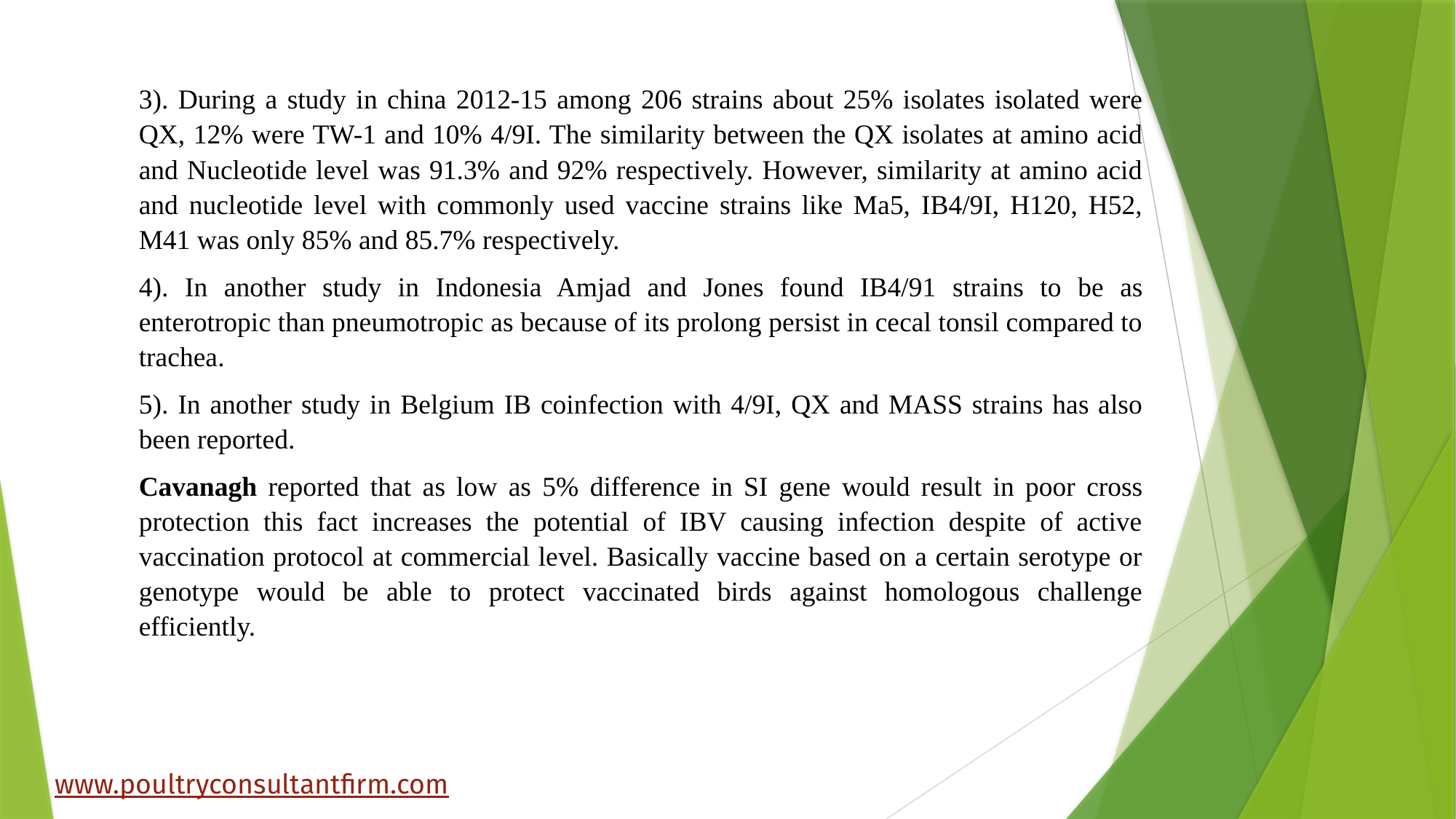

3). During a study in china 2012-15 among 206 strains about 25% isolates isolated were QX, 12% were TW-1 and 10% 4/9I. The similarity between the QX isolates at amino acid and Nucleotide level was 91.3% and 92% respectively. However, similarity at amino acid and nucleotide level with commonly used vaccine strains like Ma5, IB4/9I, H120, H52, M41 was only 85% and 85.7% respectively.
4). In another study in Indonesia Amjad and Jones found IB4/91 strains to be as enterotropic than pneumotropic as because of its prolong persist in cecal tonsil compared to trachea.
5). In another study in Belgium IB coinfection with 4/9I, QX and MASS strains has also been reported.
Cavanagh reported that as low as 5% difference in SI gene would result in poor cross protection this fact increases the potential of IBV causing infection despite of active vaccination protocol at commercial level. Basically vaccine based on a certain serotype or genotype would be able to protect vaccinated birds against homologous challenge efficiently.
www.poultryconsultantfirm.com